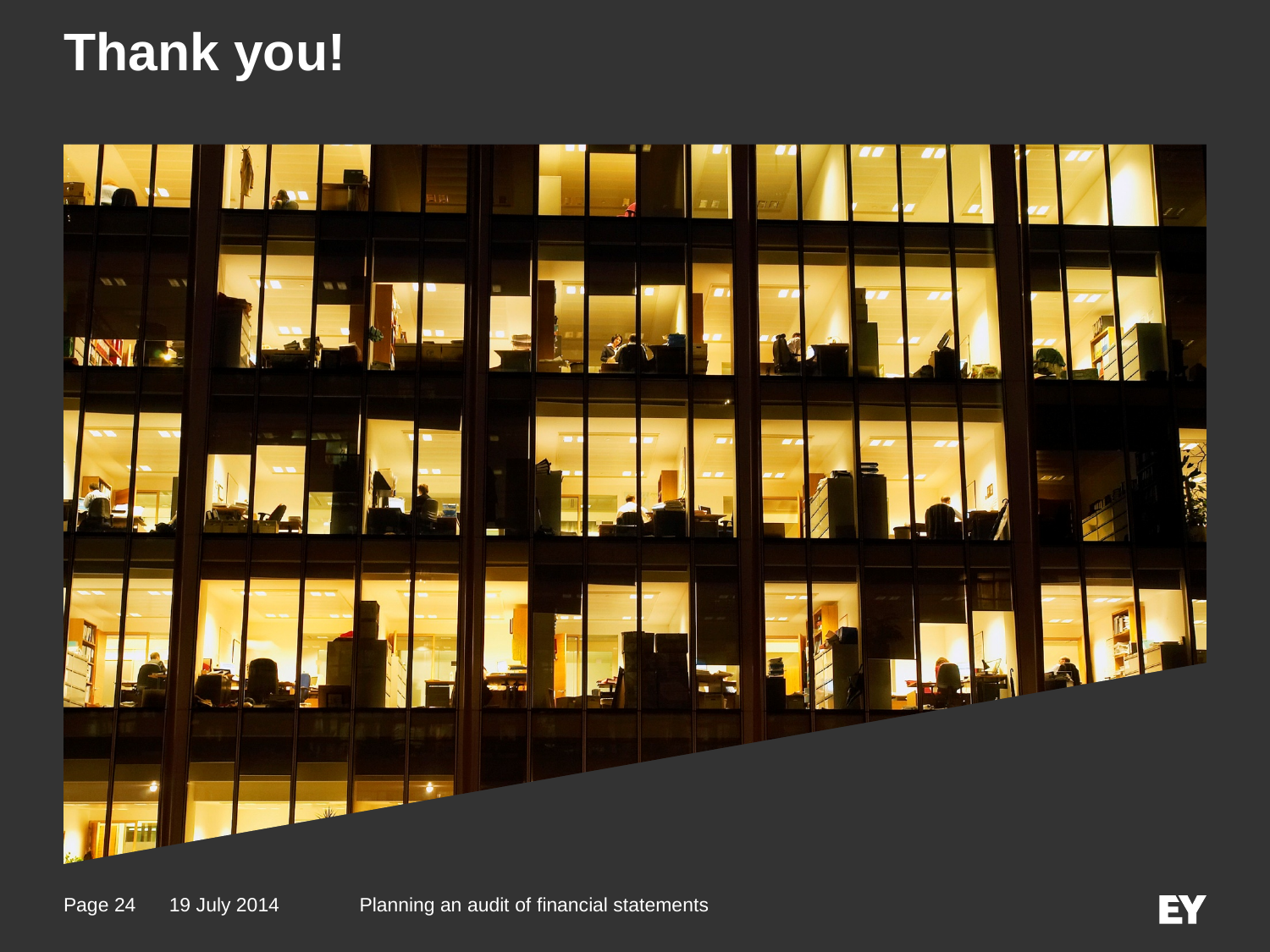

# Thank you!
19 July 2014
Planning an audit of financial statements